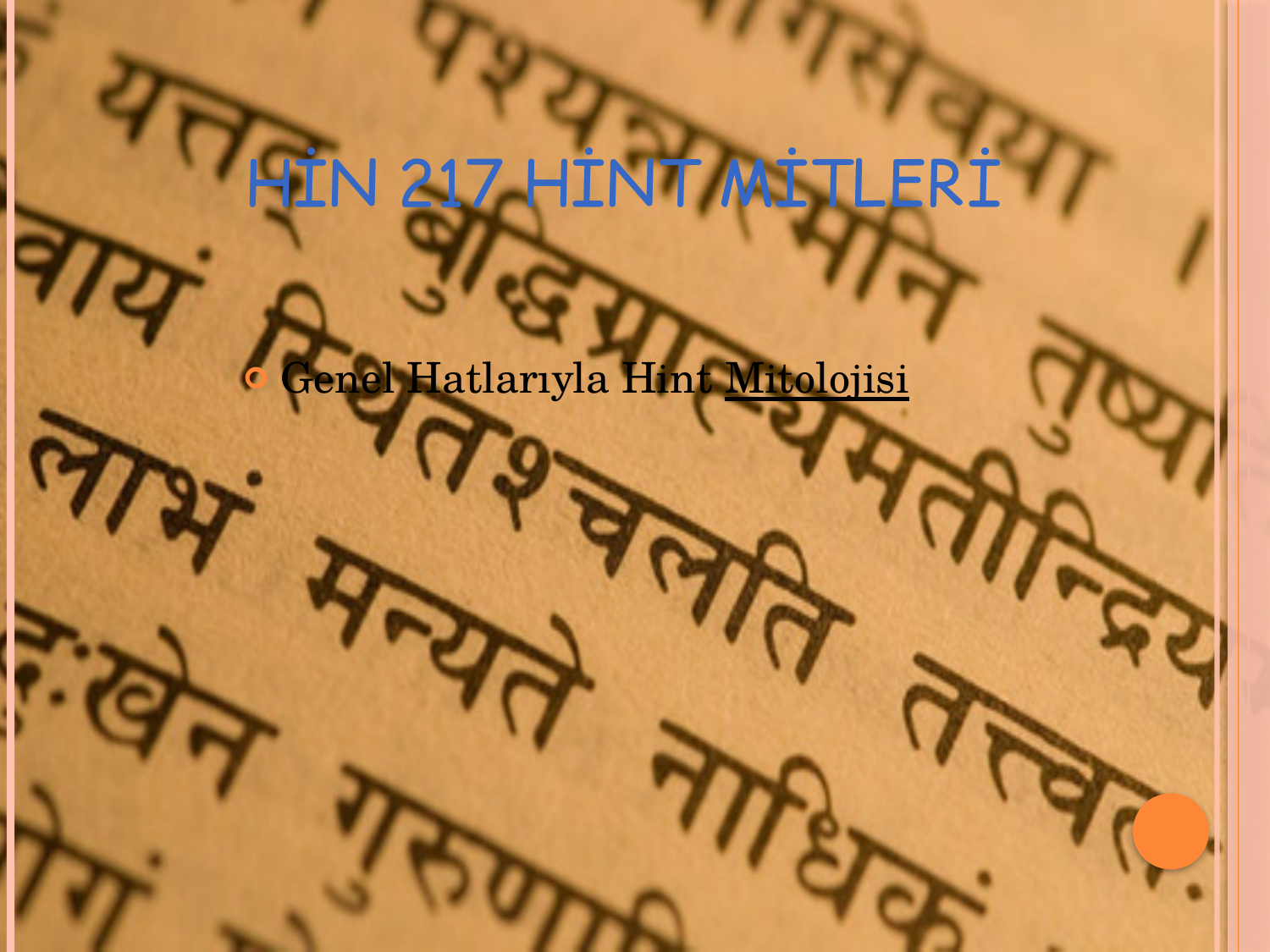

# HİN 217 hint mitleri

Genel Hatlarıyla Hint Mitolojisi